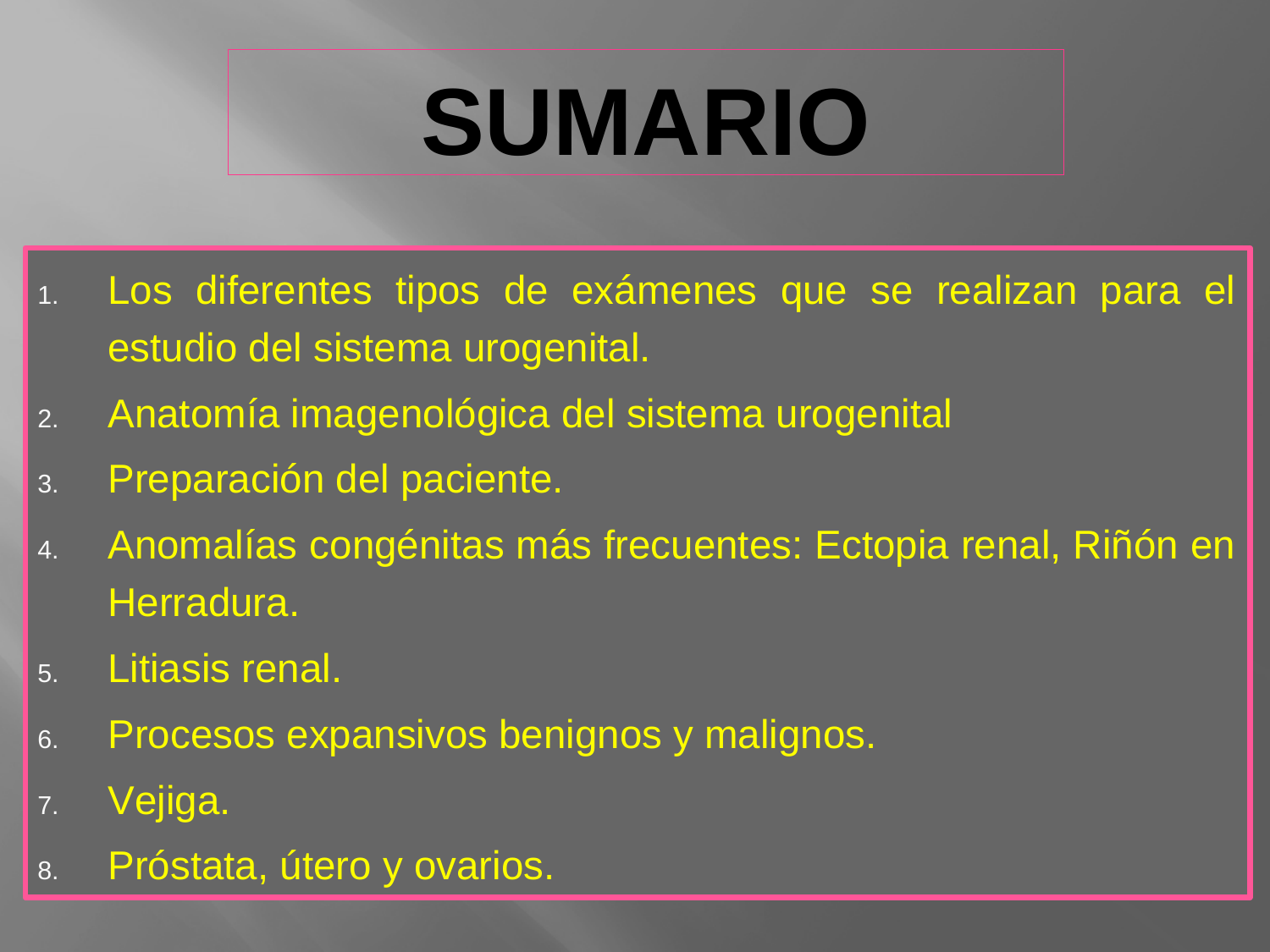

# SUMARIO
Los diferentes tipos de exámenes que se realizan para el estudio del sistema urogenital.
Anatomía imagenológica del sistema urogenital
Preparación del paciente.
Anomalías congénitas más frecuentes: Ectopia renal, Riñón en Herradura.
Litiasis renal.
Procesos expansivos benignos y malignos.
Vejiga.
Próstata, útero y ovarios.